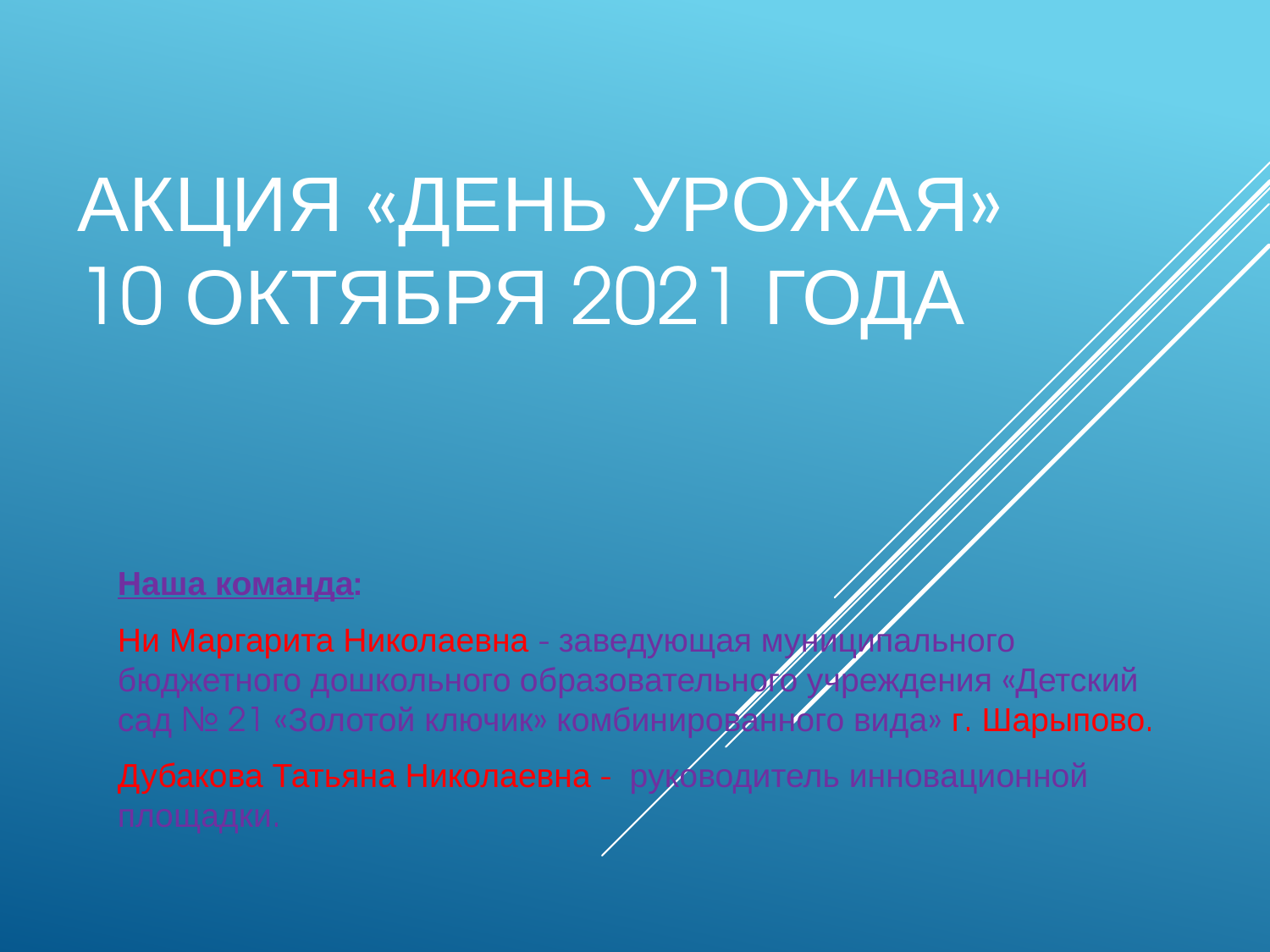

# АКЦИЯ «ДЕНЬ УРОЖАЯ» 10 октября 2021 года
Наша команда:
Ни Маргарита Николаевна - заведующая муниципального бюджетного дошкольного образовательного учреждения «Детский сад № 21 «Золотой ключик» комбинированного вида» г. Шарыпово.
Дубакова Татьяна Николаевна -  руководитель инновационной площадки.